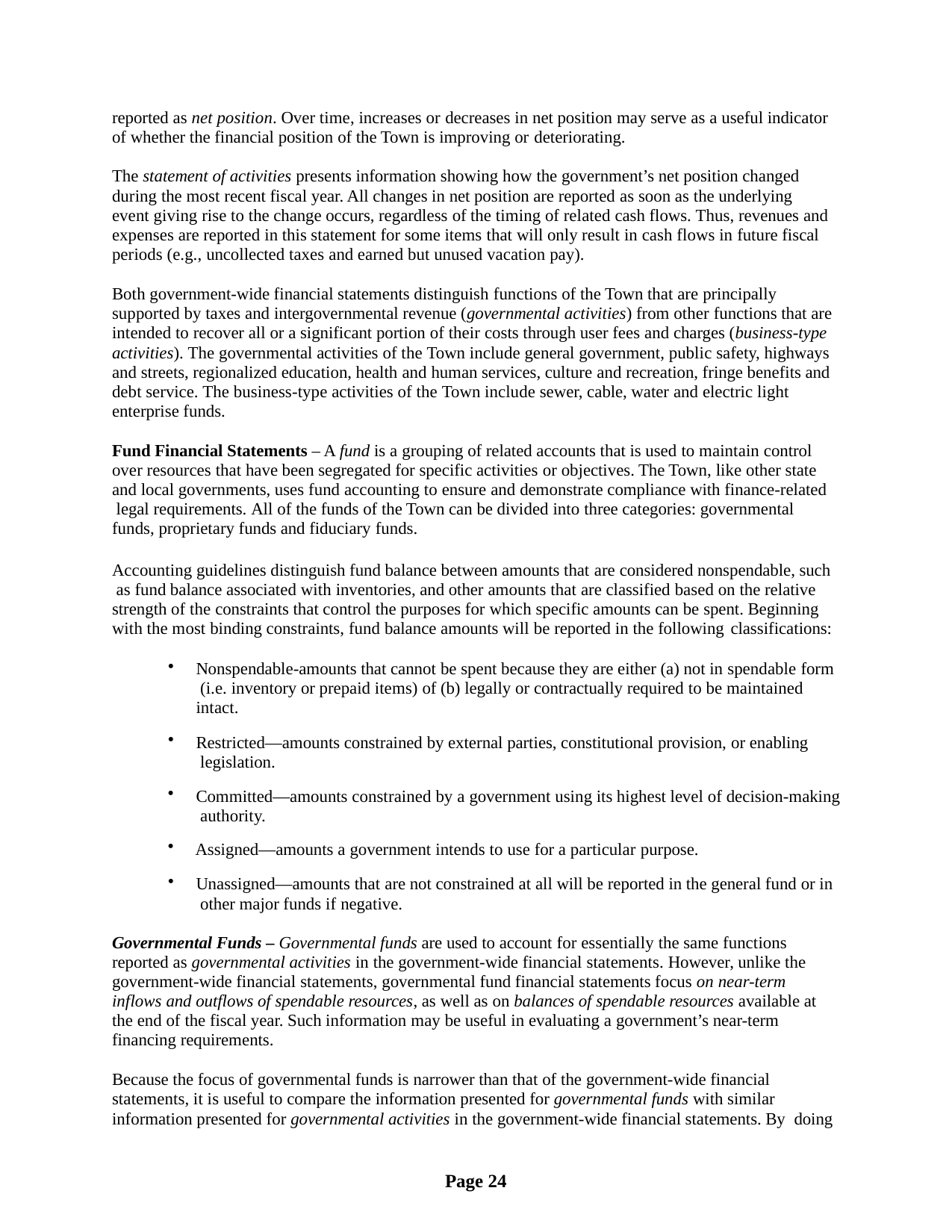

reported as net position. Over time, increases or decreases in net position may serve as a useful indicator  of whether the financial position of the Town is improving or deteriorating.

The statement of activities presents information showing how the government’s net position changed  during the most recent fiscal year. All changes in net position are reported as soon as the underlying  event giving rise to the change occurs, regardless of the timing of related cash flows. Thus, revenues and  expenses are reported in this statement for some items that will only result in cash flows in future fiscal  periods (e.g., uncollected taxes and earned but unused vacation pay).

Both government-wide financial statements distinguish functions of the Town that are principally  supported by taxes and intergovernmental revenue (governmental activities) from other functions that are  intended to recover all or a significant portion of their costs through user fees and charges (business-type  activities). The governmental activities of the Town include general government, public safety, highways  and streets, regionalized education, health and human services, culture and recreation, fringe benefits and  debt service. The business-type activities of the Town include sewer, cable, water and electric light  enterprise funds.

Fund Financial Statements – A fund is a grouping of related accounts that is used to maintain control  over resources that have been segregated for specific activities or objectives. The Town, like other state  and local governments, uses fund accounting to ensure and demonstrate compliance with finance-related  legal requirements. All of the funds of the Town can be divided into three categories: governmental  funds, proprietary funds and fiduciary funds.

Accounting guidelines distinguish fund balance between amounts that are considered nonspendable, such  as fund balance associated with inventories, and other amounts that are classified based on the relative  strength of the constraints that control the purposes for which specific amounts can be spent. Beginning  with the most binding constraints, fund balance amounts will be reported in the following classifications:

Nonspendable-amounts that cannot be spent because they are either (a) not in spendable form  (i.e. inventory or prepaid items) of (b) legally or contractually required to be maintained  intact.
Restricted—amounts constrained by external parties, constitutional provision, or enabling  legislation.
Committed—amounts constrained by a government using its highest level of decision-making  authority.
Assigned—amounts a government intends to use for a particular purpose.
Unassigned—amounts that are not constrained at all will be reported in the general fund or in  other major funds if negative.

Governmental Funds – Governmental funds are used to account for essentially the same functions  reported as governmental activities in the government-wide financial statements. However, unlike the  government-wide financial statements, governmental fund financial statements focus on near-term  inflows and outflows of spendable resources, as well as on balances of spendable resources available at  the end of the fiscal year. Such information may be useful in evaluating a government’s near-term  financing requirements.

Because the focus of governmental funds is narrower than that of the government-wide financial  statements, it is useful to compare the information presented for governmental funds with similar  information presented for governmental activities in the government-wide financial statements. By doing
Page 24